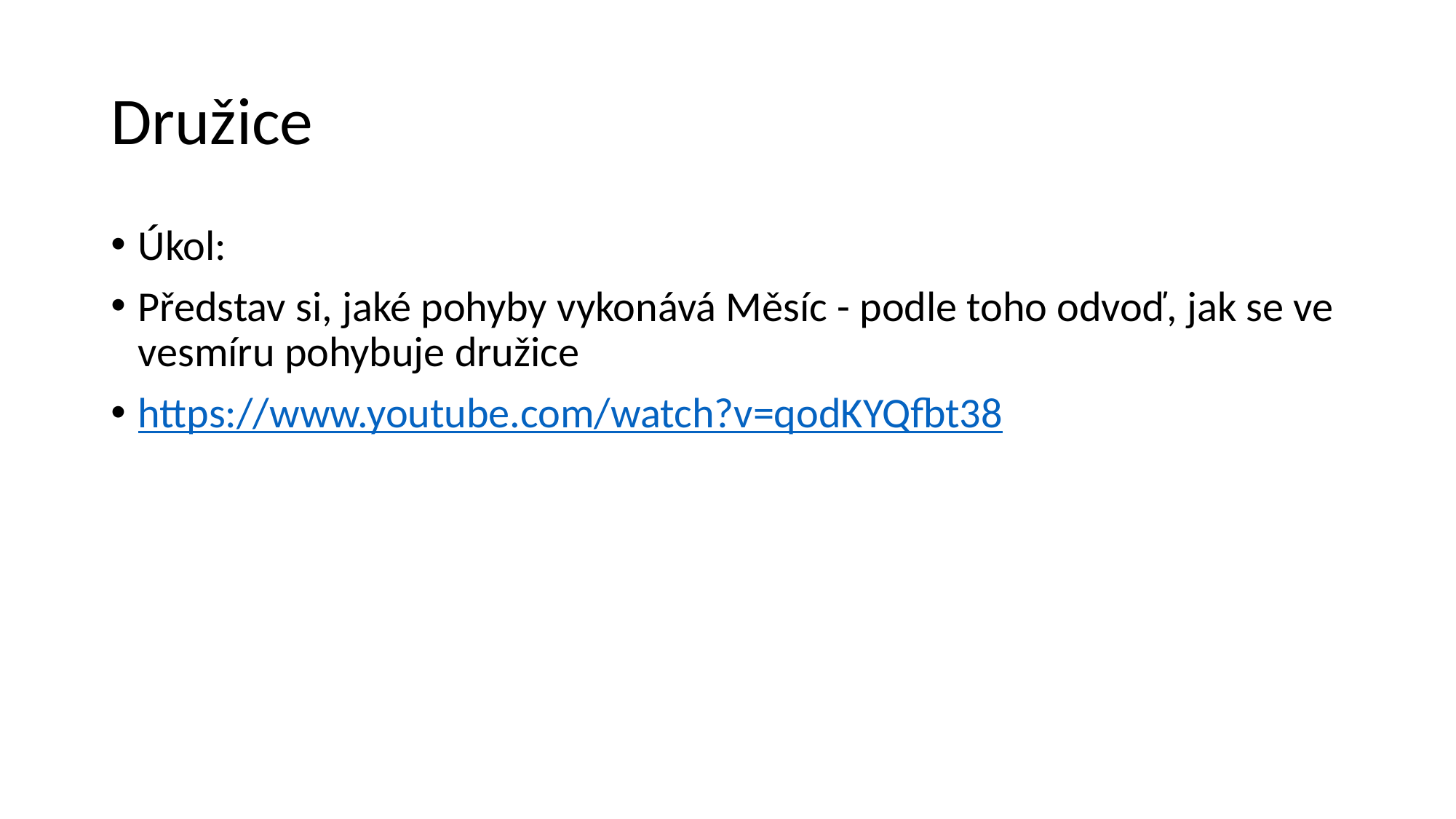

# Družice
Úkol:
Představ si, jaké pohyby vykonává Měsíc - podle toho odvoď, jak se ve vesmíru pohybuje družice
https://www.youtube.com/watch?v=qodKYQfbt38